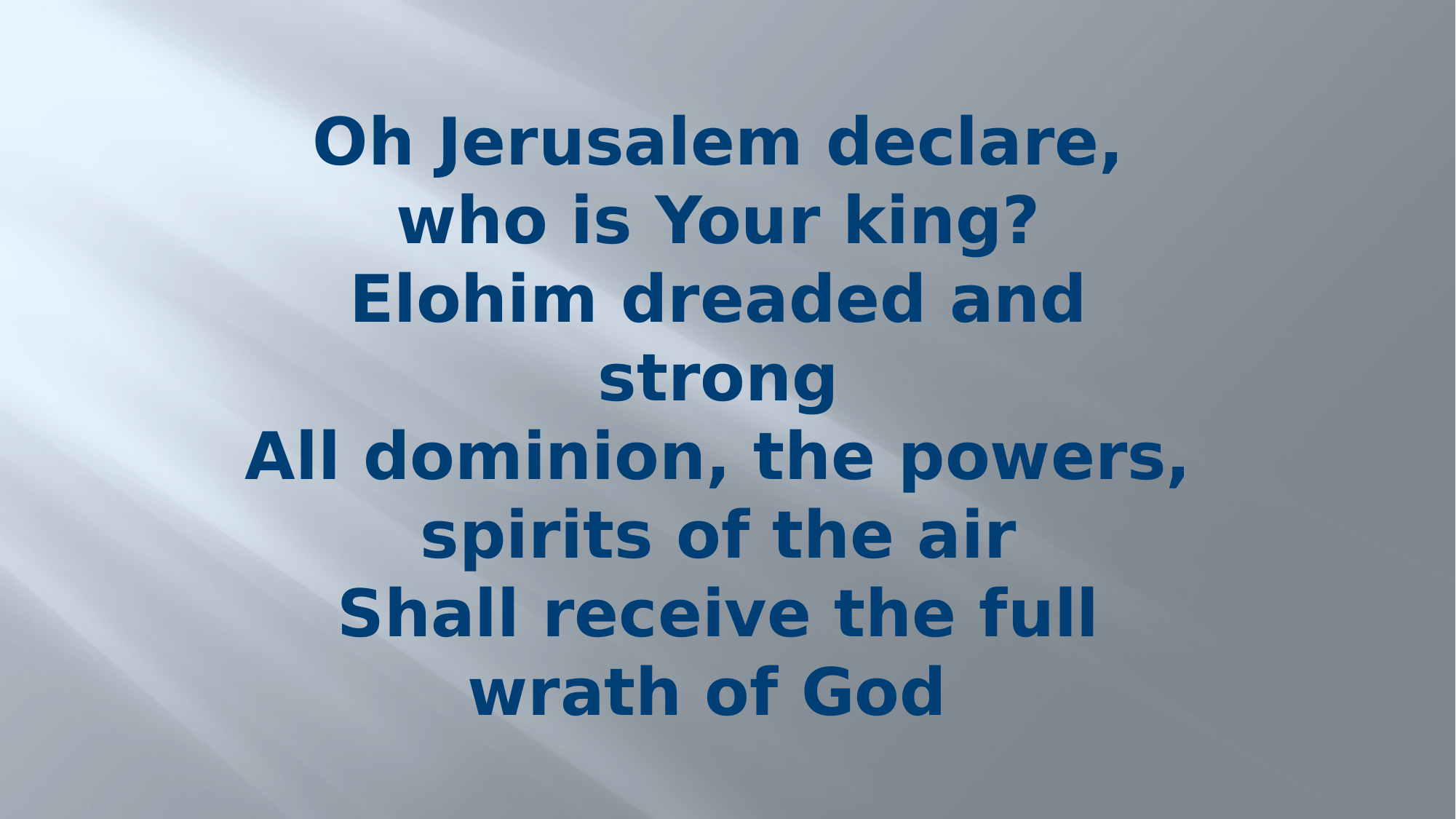

# Oh Jerusalem declare, who is Your king? Elohim dreaded and strong All dominion, the powers, spirits of the air Shall receive the full wrath of God